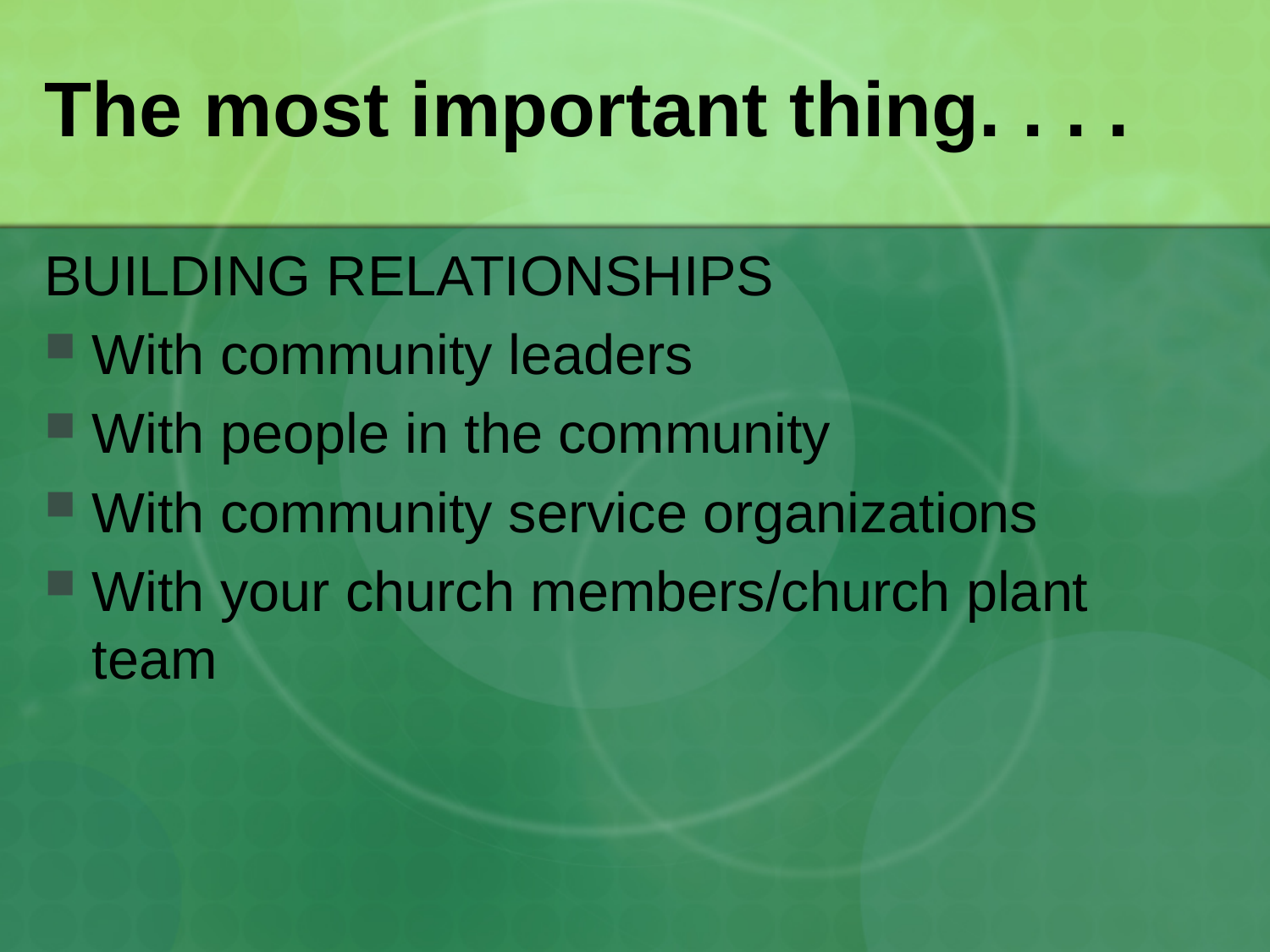

# The most important thing. . . .
BUILDING RELATIONSHIPS
With community leaders
With people in the community
With community service organizations
With your church members/church plant team